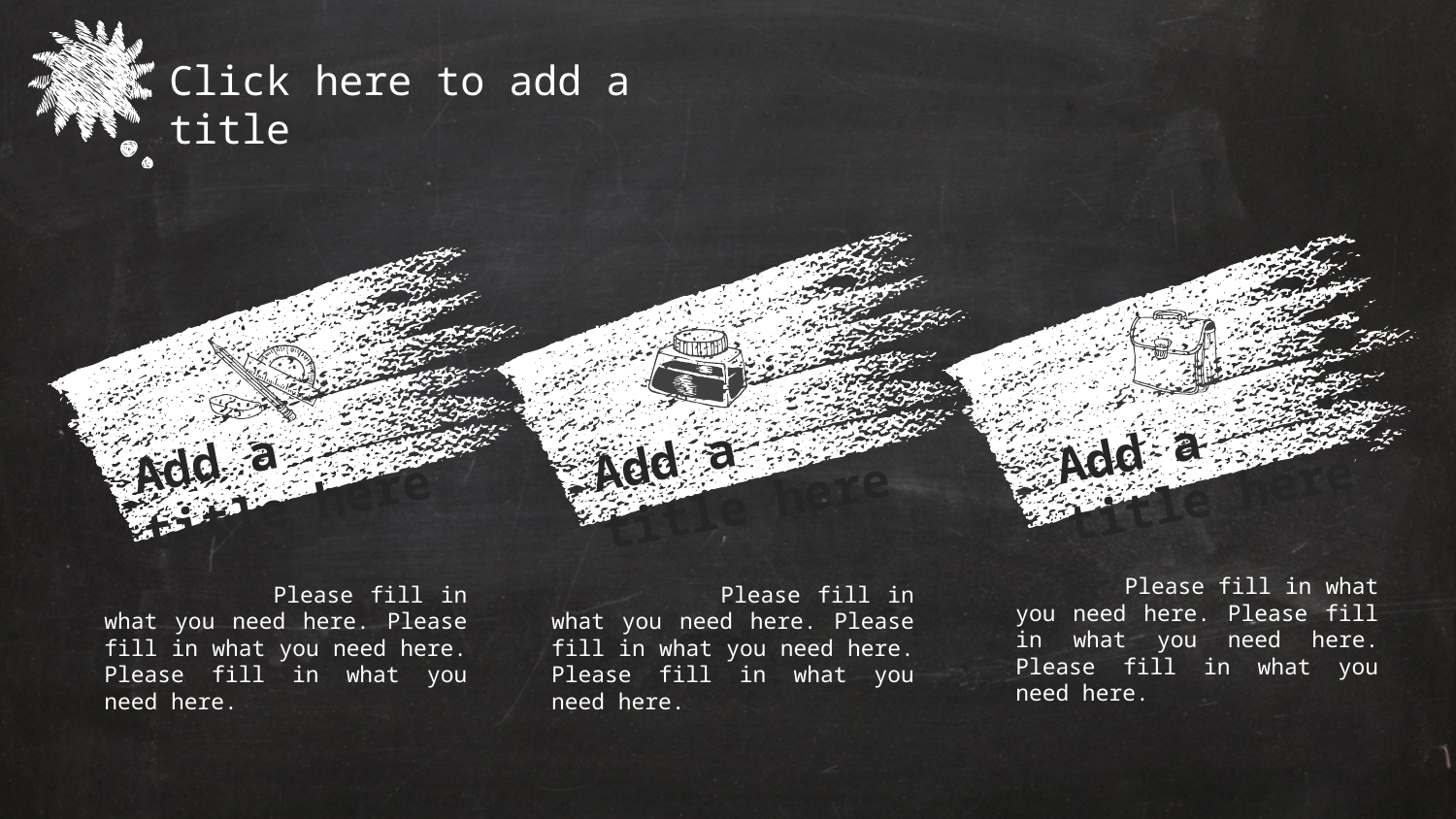

Click here to add a title

Add a title here
Add a title here
Add a title here
        Please fill in what you need here. Please fill in what you need here. Please fill in what you need here.

          Please fill in what you need here. Please fill in what you need here. Please fill in what you need here.

          Please fill in what you need here. Please fill in what you need here. Please fill in what you need here.